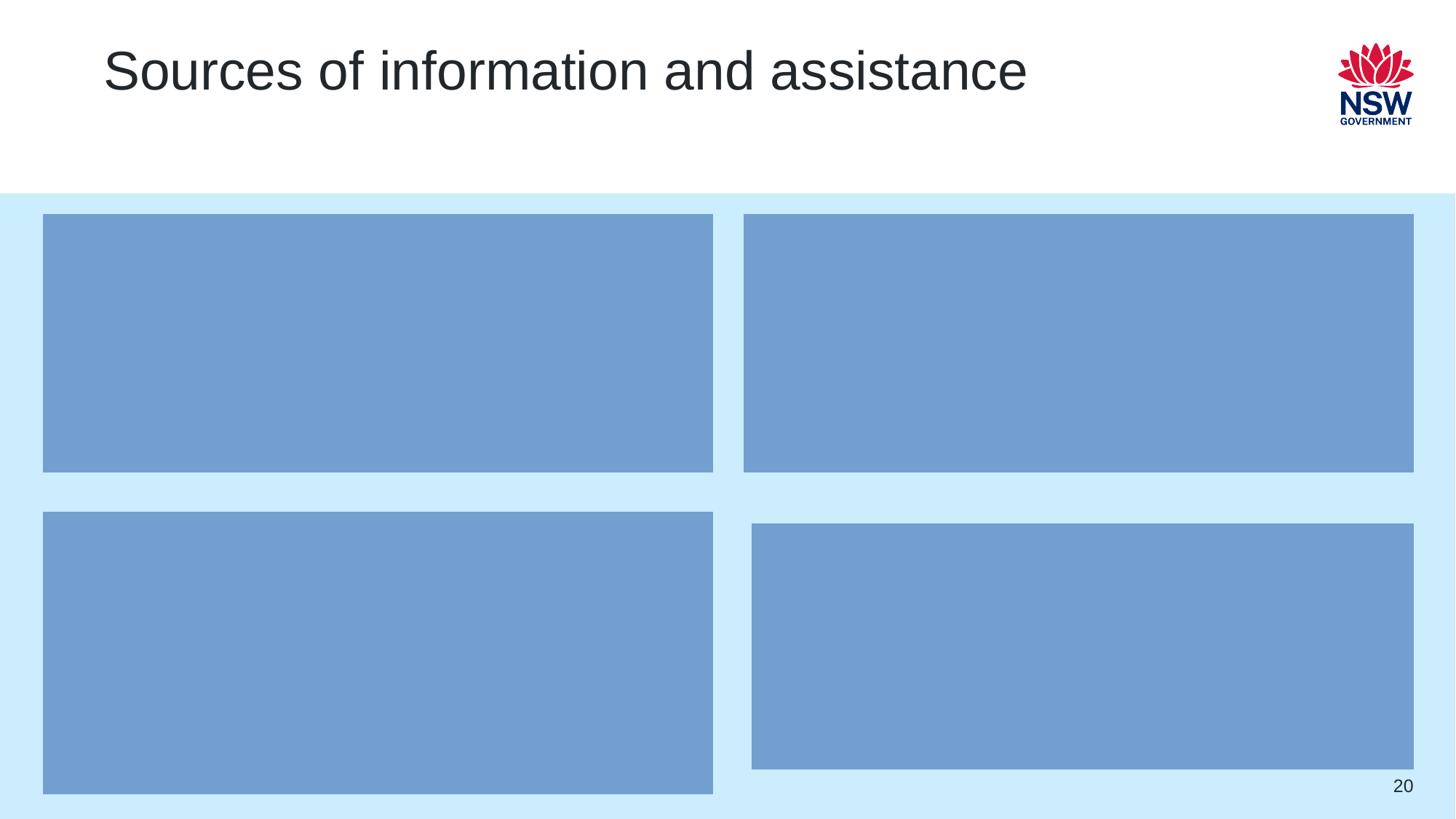

# Sources of information and assistance
AgShows NSW can help with:
Checklists for stewards, committee members and producers
Livestock movement record sheet templates
agshowsnsw.org.au ph: 02 9879 6777

Integrity Systems Company (ISC) can help with:
NLIS database uploads or errors
NLIS ‘how to’ guides
SPORTEVENT account set up and log in
support@integritysystems.com.au ph:1800 683 111

NSW DPIRD  can help with:
Understanding your NLIS obligations
Transition period to shows uploading their own movements
Livestock.traceability@dpird.nsw.gov.au or
Ph: 1300 720 405

Local Land Services (LLS) can help with:
Property Identification Codes (PIC) information
May be able to assist with your show scanning
lls.nsw.gov.au or ph: 1300 795 299

20